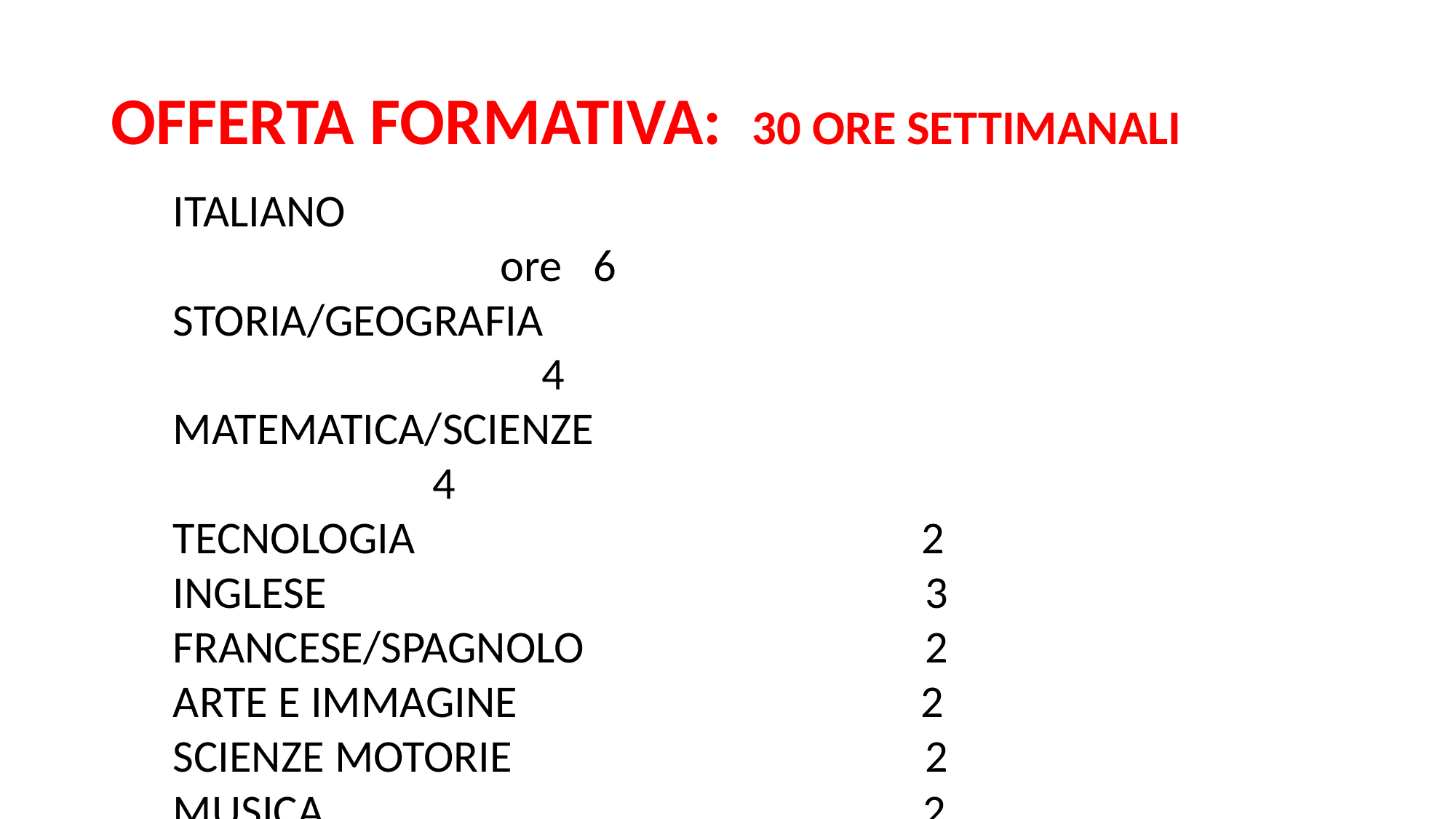

# OFFERTA FORMATIVA:  30 ORE SETTIMANALI
ITALIANO     								ore   6
STORIA/GEOGRAFIA 							    4
MATEMATICA/SCIENZE 						    4
TECNOLOGIA                                                 2
INGLESE                                                          3
FRANCESE/SPAGNOLO                                 2
ARTE E IMMAGINE                                       2
SCIENZE MOTORIE                                        2
MUSICA                                                          2
RELIGIONE CATTOLICA/ATTIVITA’ ALTERNATIVA                                                1